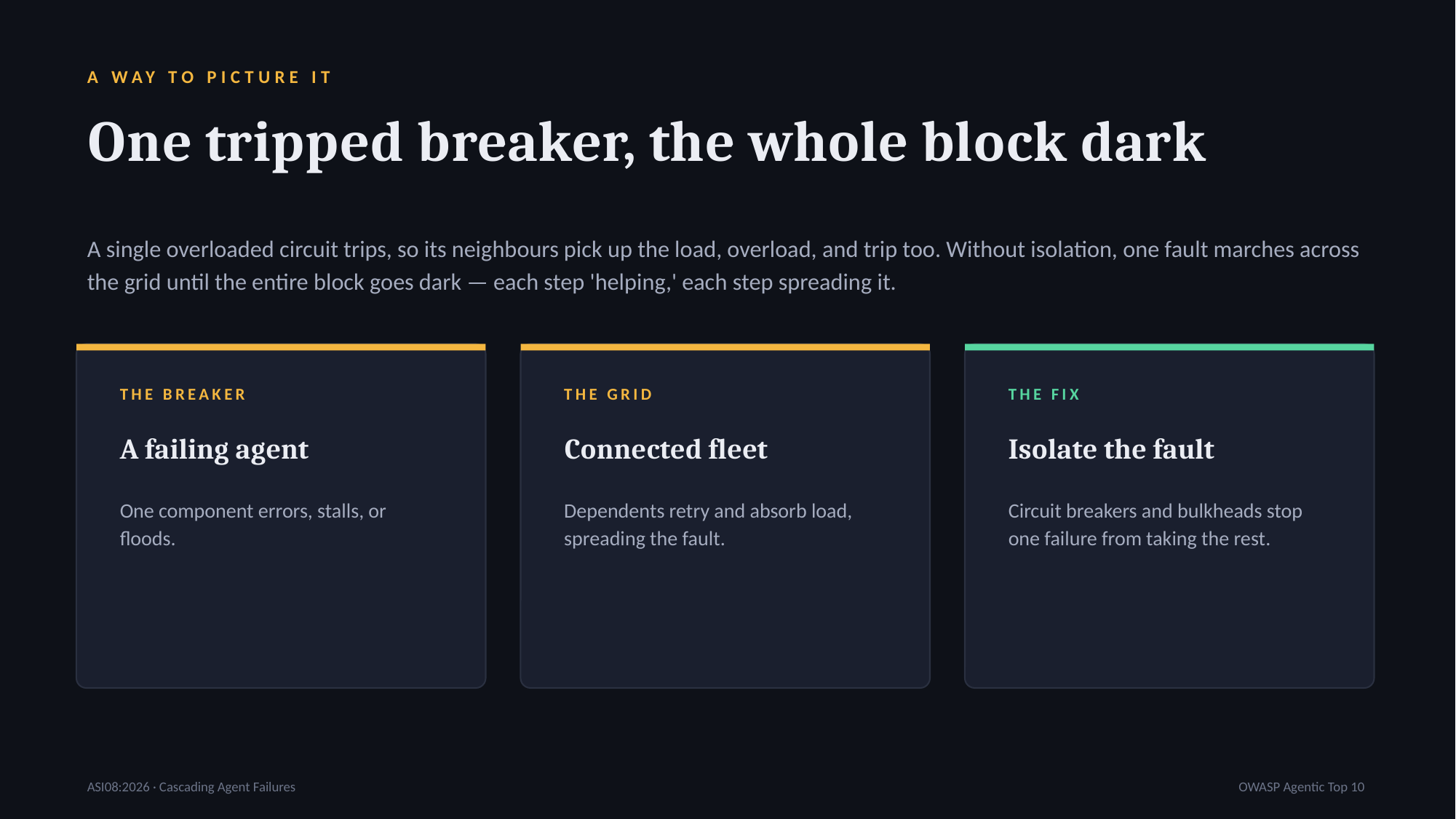

A WAY TO PICTURE IT
One tripped breaker, the whole block dark
A single overloaded circuit trips, so its neighbours pick up the load, overload, and trip too. Without isolation, one fault marches across the grid until the entire block goes dark — each step 'helping,' each step spreading it.

THE BREAKER
THE GRID
THE FIX
A failing agent
Connected fleet
Isolate the fault
One component errors, stalls, or floods.
Dependents retry and absorb load, spreading the fault.
Circuit breakers and bulkheads stop one failure from taking the rest.
ASI08:2026 · Cascading Agent Failures
OWASP Agentic Top 10